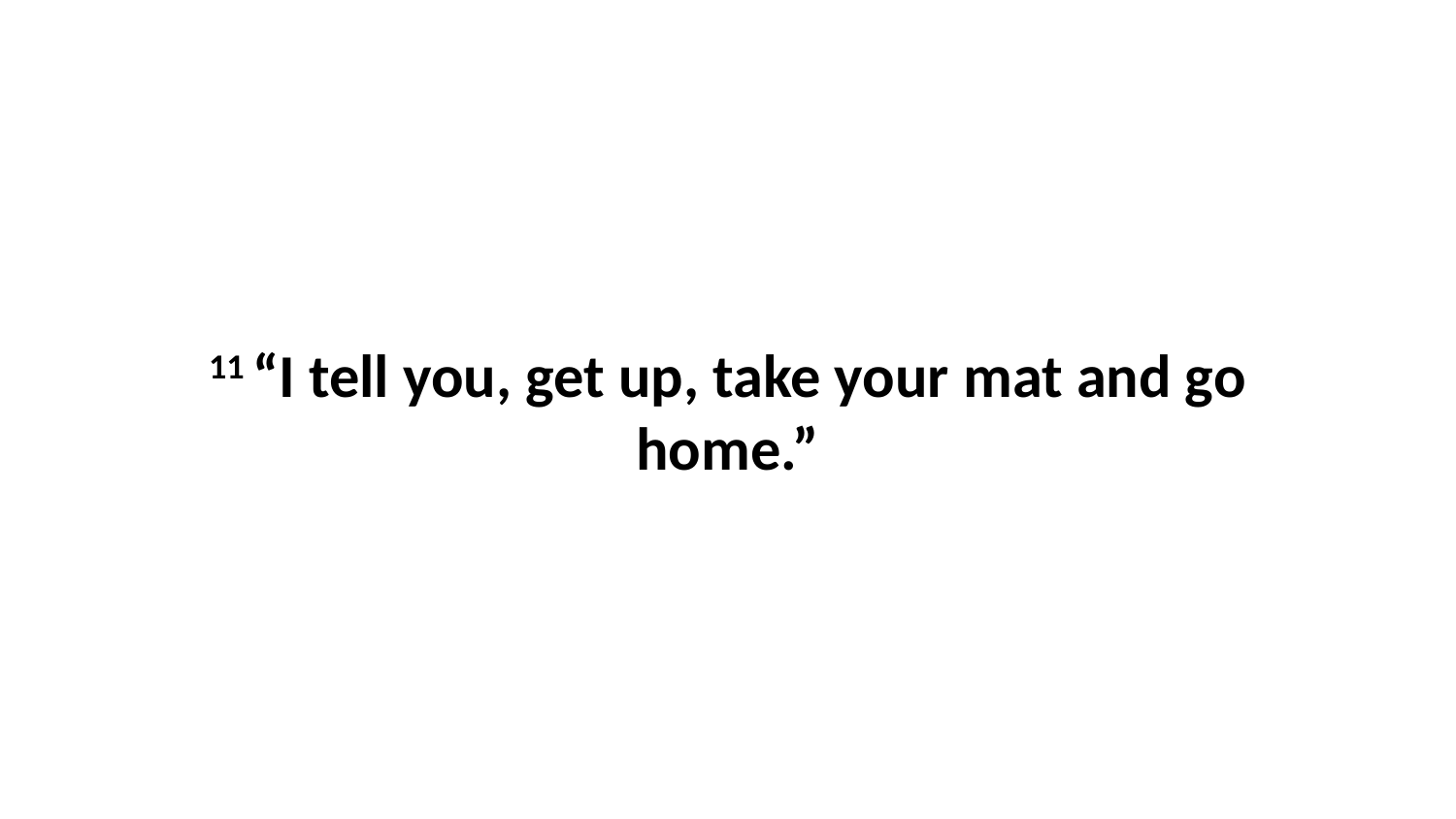

11 “I tell you, get up, take your mat and go home.”